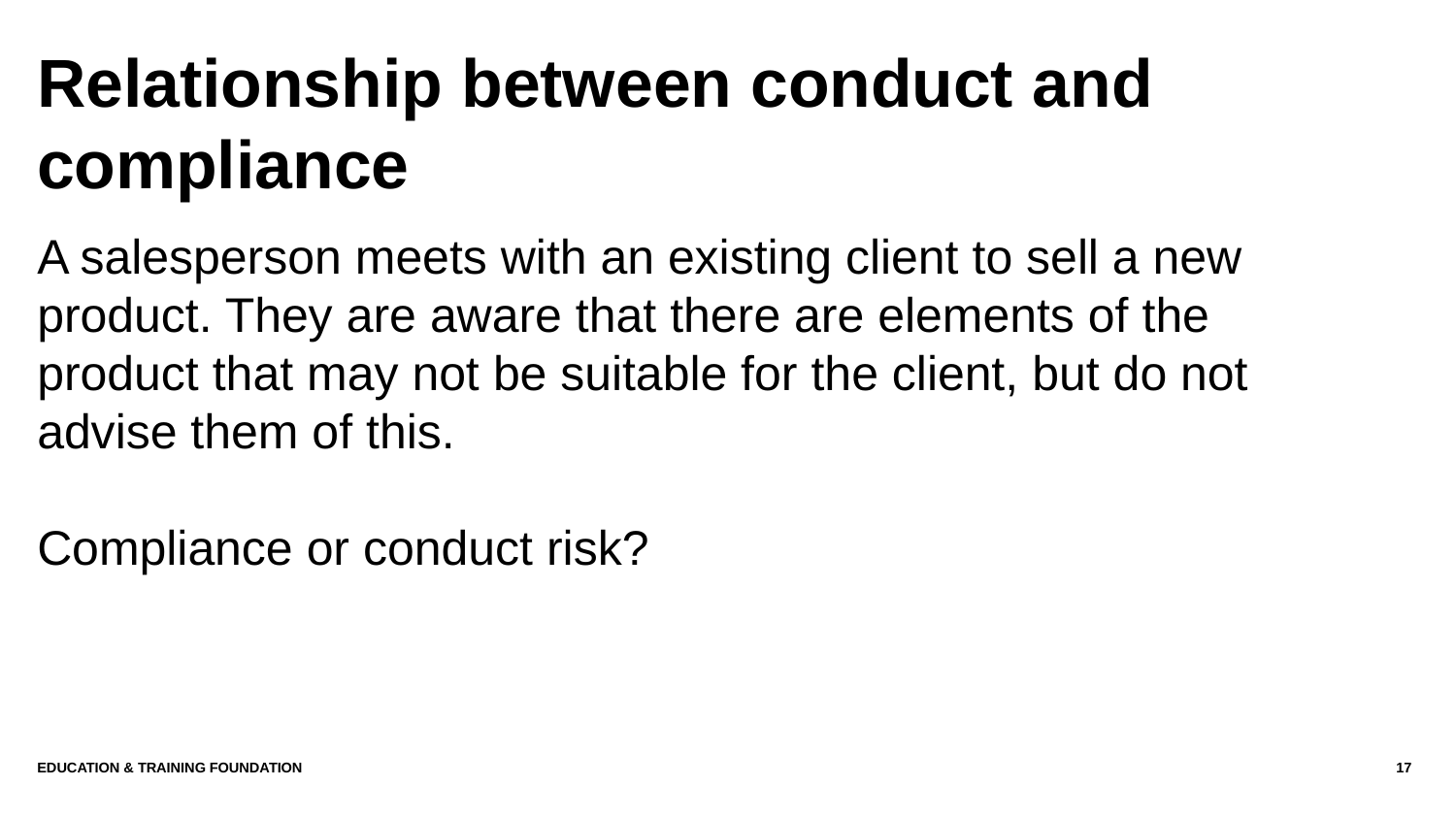

# Relationship between conduct and compliance
A salesperson meets with an existing client to sell a new product. They are aware that there are elements of the product that may not be suitable for the client, but do not advise them of this.

Compliance or conduct risk?

Education & Training Foundation
17